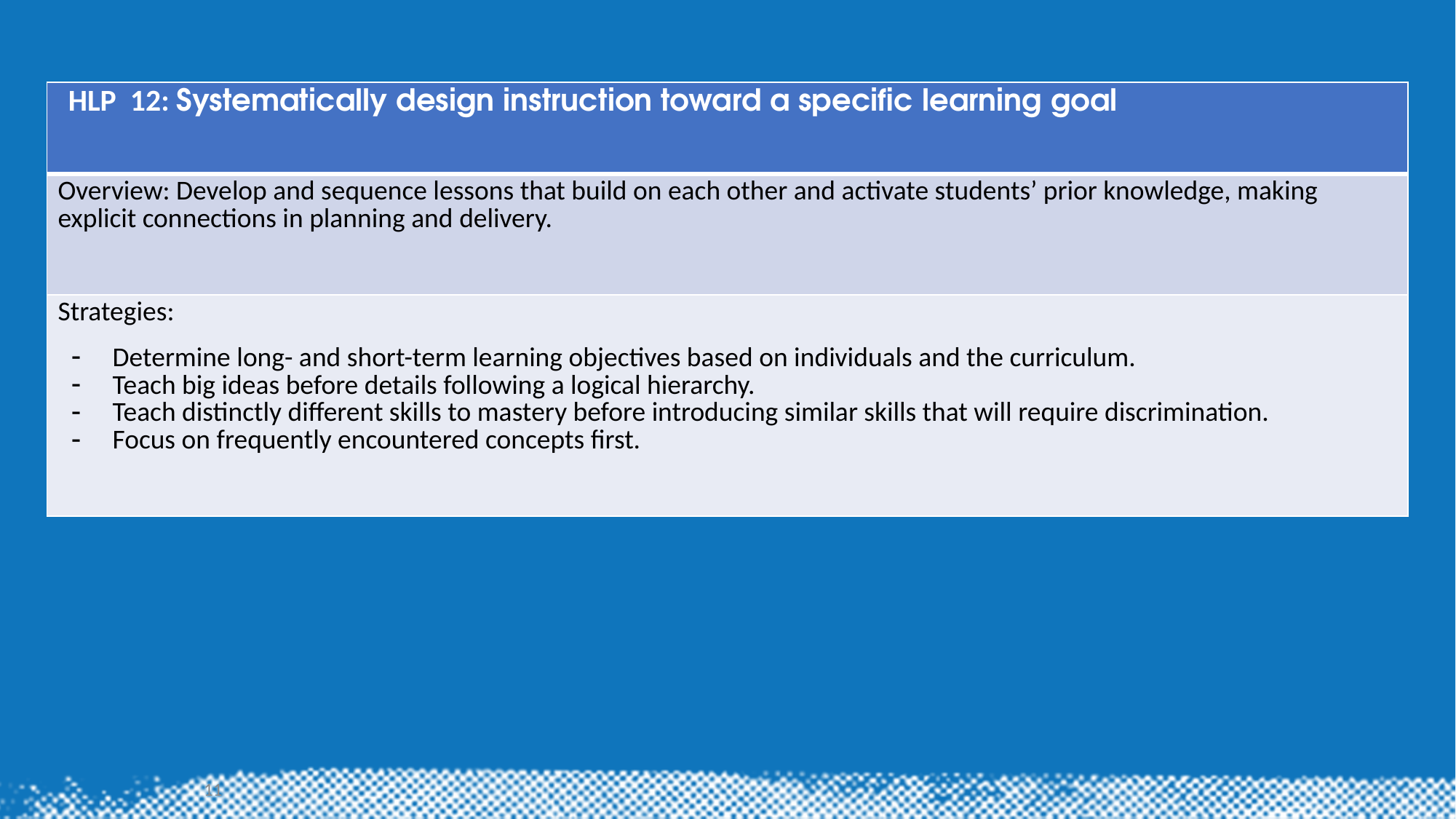

# HLP 12
| HLP  12: Systematically design instruction toward a specific learning goal |
| --- |
| Overview: Develop and sequence lessons that build on each other and activate students’ prior knowledge, making explicit connections in planning and delivery. |
| Strategies: Determine long- and short-term learning objectives based on individuals and the curriculum. Teach big ideas before details following a logical hierarchy. Teach distinctly different skills to mastery before introducing similar skills that will require discrimination. Focus on frequently encountered concepts first. |
11